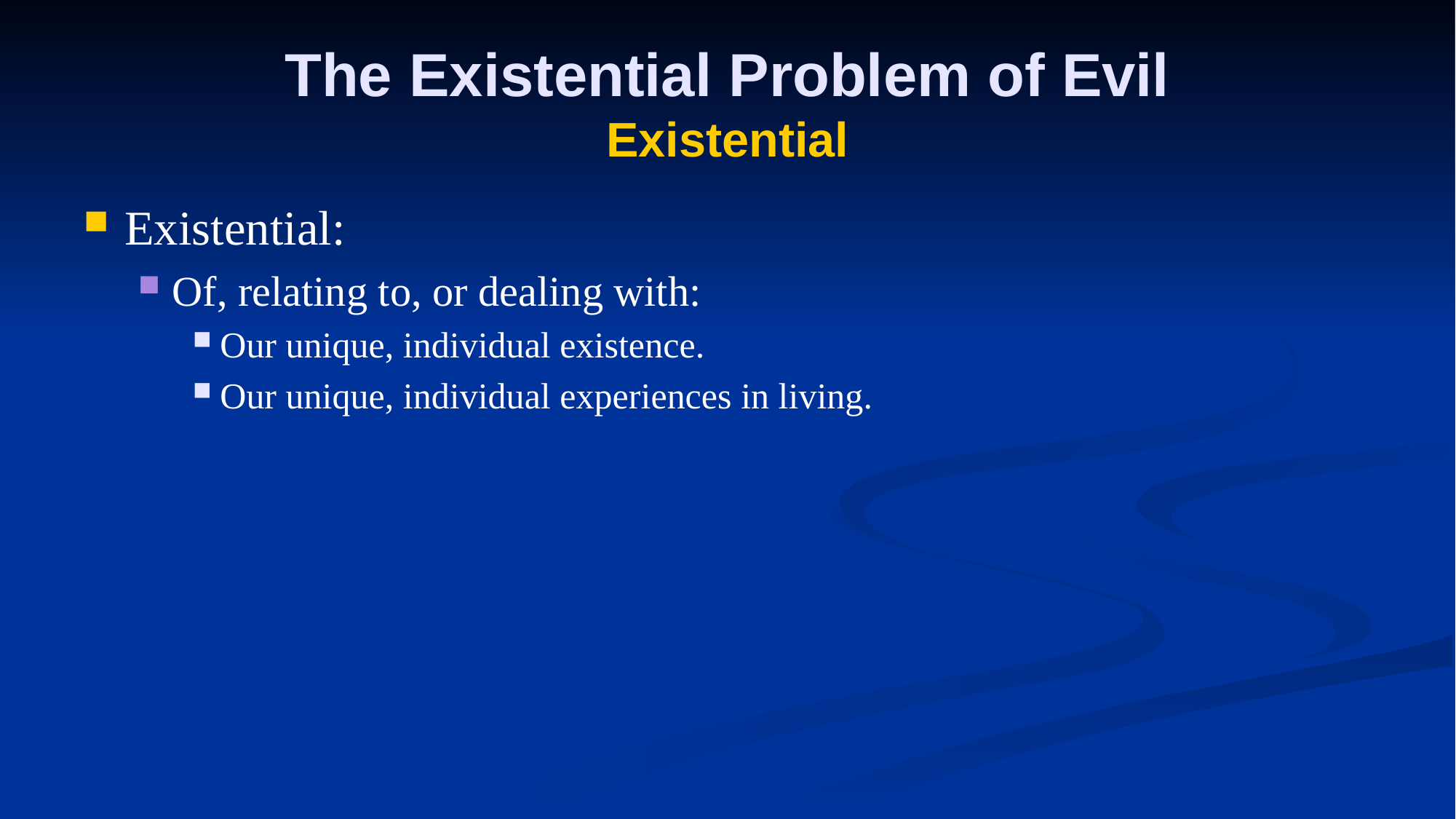

# The Existential Problem of Evil Existential
Existential:
Of, relating to, or dealing with:
Our unique, individual existence.
Our unique, individual experiences in living.